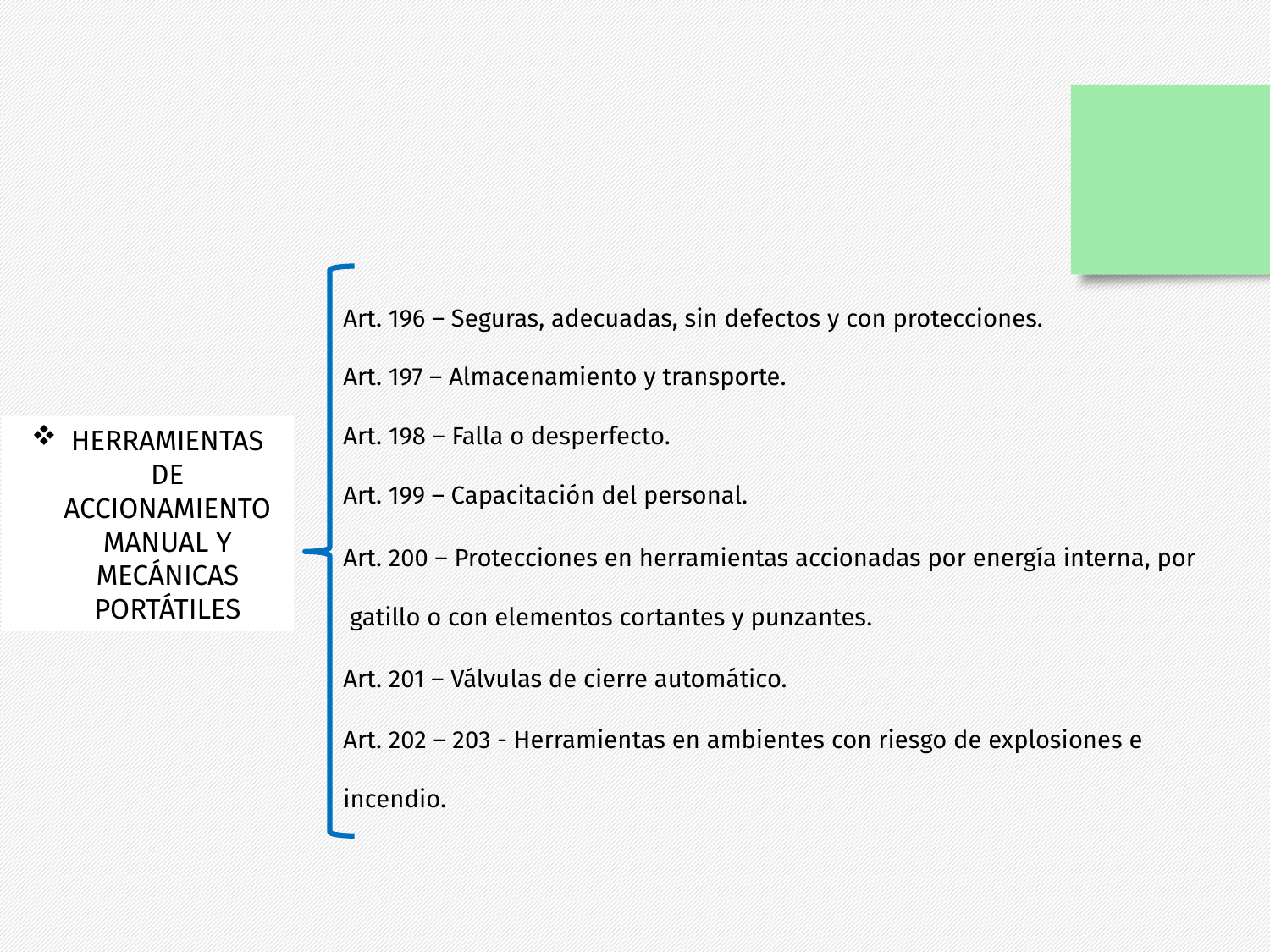

Art. 196 – Seguras, adecuadas, sin defectos y con protecciones.
Art. 197 – Almacenamiento y transporte.
Art. 198 – Falla o desperfecto.
Art. 199 – Capacitación del personal.
Art. 200 – Protecciones en herramientas accionadas por energía interna, por  gatillo o con elementos cortantes y punzantes.
Art. 201 – Válvulas de cierre automático.
Art. 202 – 203 - Herramientas en ambientes con riesgo de explosiones e incendio.
HERRAMIENTAS DE ACCIONAMIENTO MANUAL Y MECÁNICAS PORTÁTILES